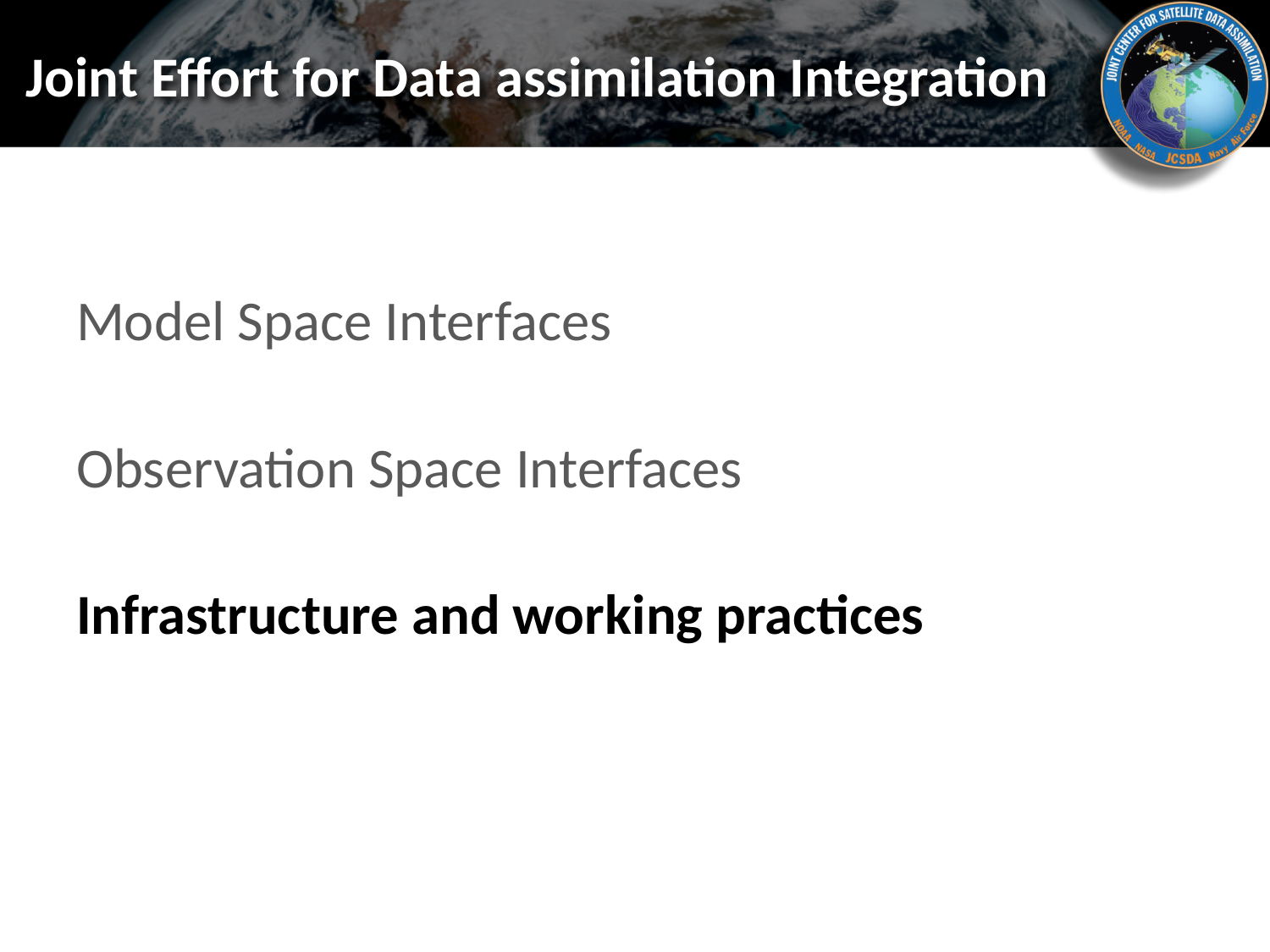

Joint Effort for Data assimilation Integration
Model Space Interfaces
Observation Space Interfaces
Infrastructure and working practices